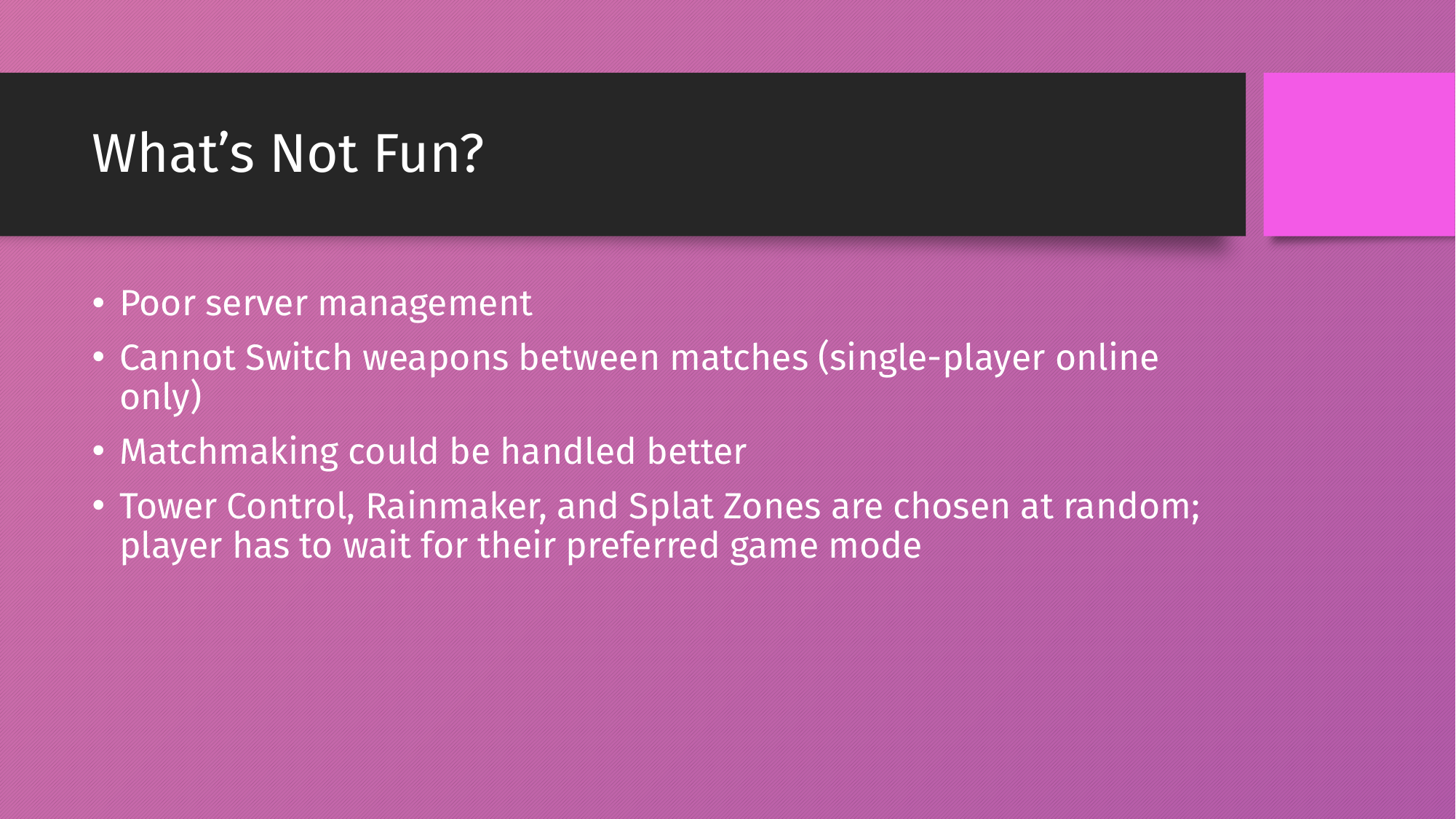

# What’s Not Fun?
Poor server management
Cannot Switch weapons between matches (single-player online only)
Matchmaking could be handled better
Tower Control, Rainmaker, and Splat Zones are chosen at random; player has to wait for their preferred game mode